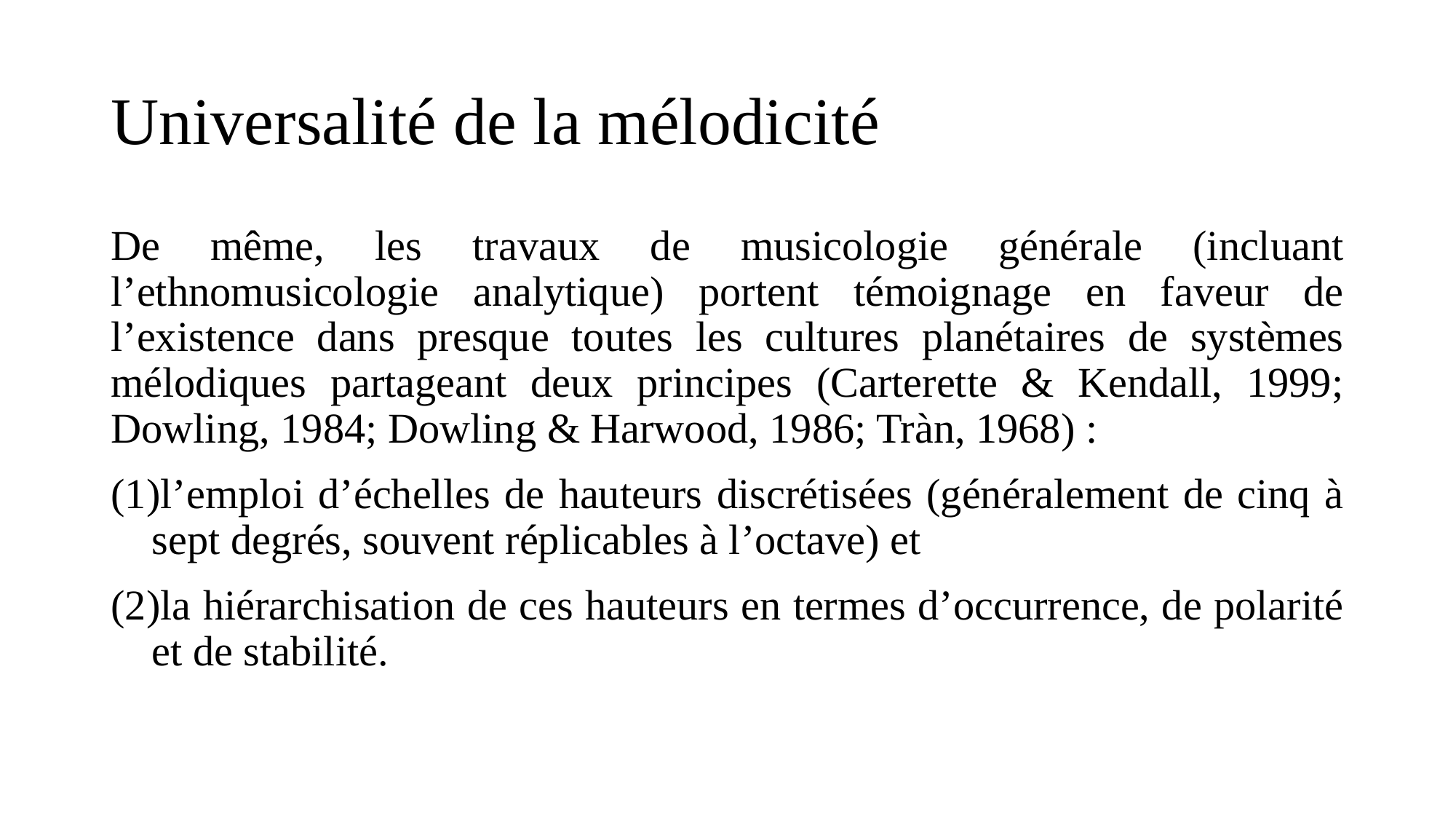

# Universalité de la mélodicité
De même, les travaux de musicologie générale (incluant l’ethnomusicologie analytique) portent témoignage en faveur de l’existence dans presque toutes les cultures planétaires de systèmes mélodiques partageant deux principes (Carterette & Kendall, 1999; Dowling, 1984; Dowling & Harwood, 1986; Tràn, 1968) :
l’emploi d’échelles de hauteurs discrétisées (généralement de cinq à sept degrés, souvent réplicables à l’octave) et
la hiérarchisation de ces hauteurs en termes d’occurrence, de polarité et de stabilité.